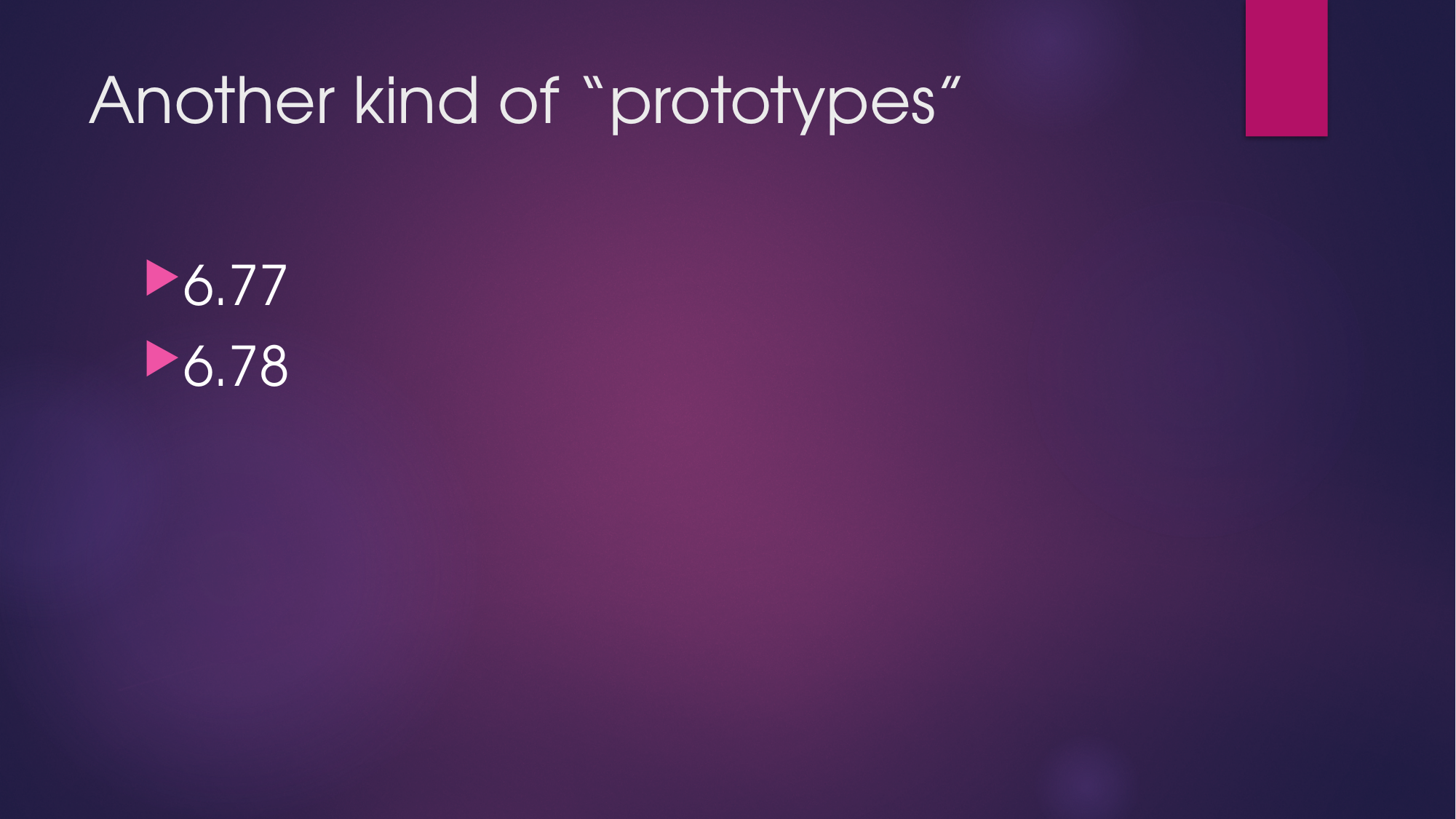

# Another kind of “prototypes”
6.77
6.78